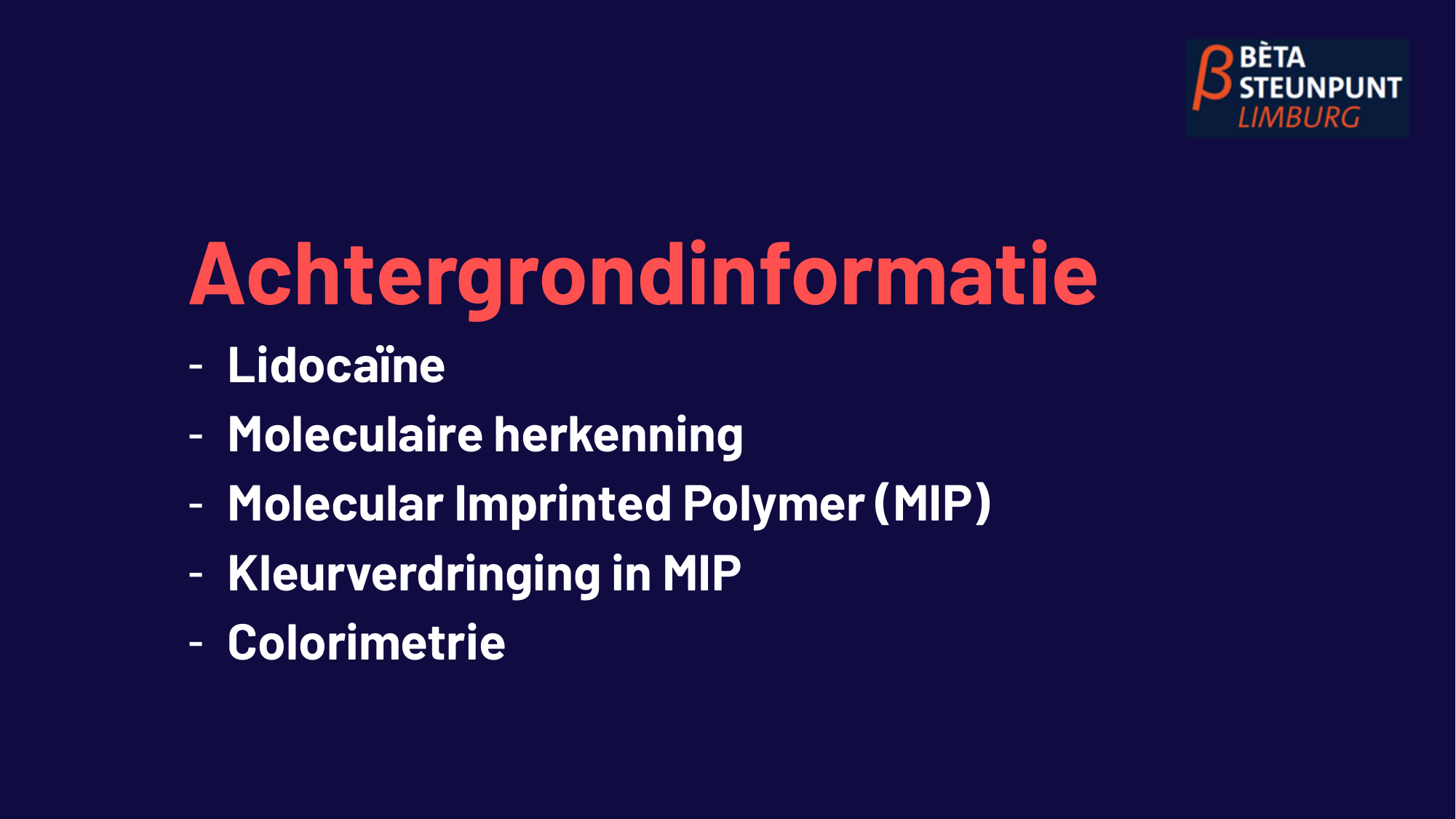

Achtergrondinformatie
Lidocaïne
Moleculaire herkenning
Molecular Imprinted Polymer (MIP)
Kleurverdringing in MIP
Colorimetrie